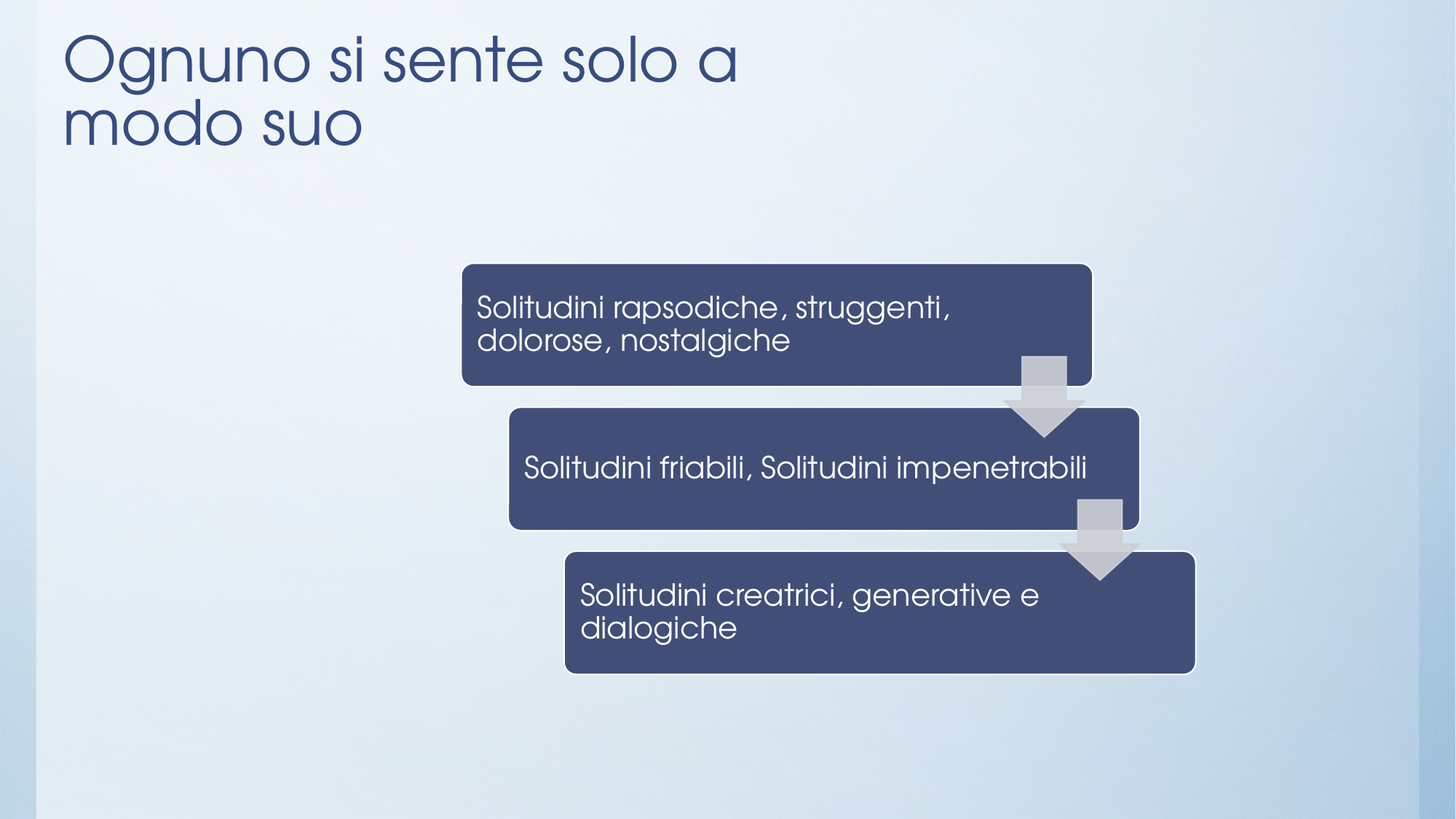

# Ognuno si sente solo a modo suo
Solitudini rapsodiche, struggenti, dolorose, nostalgiche
Solitudini friabili, Solitudini impenetrabili
Solitudini creatrici, generative e dialogiche